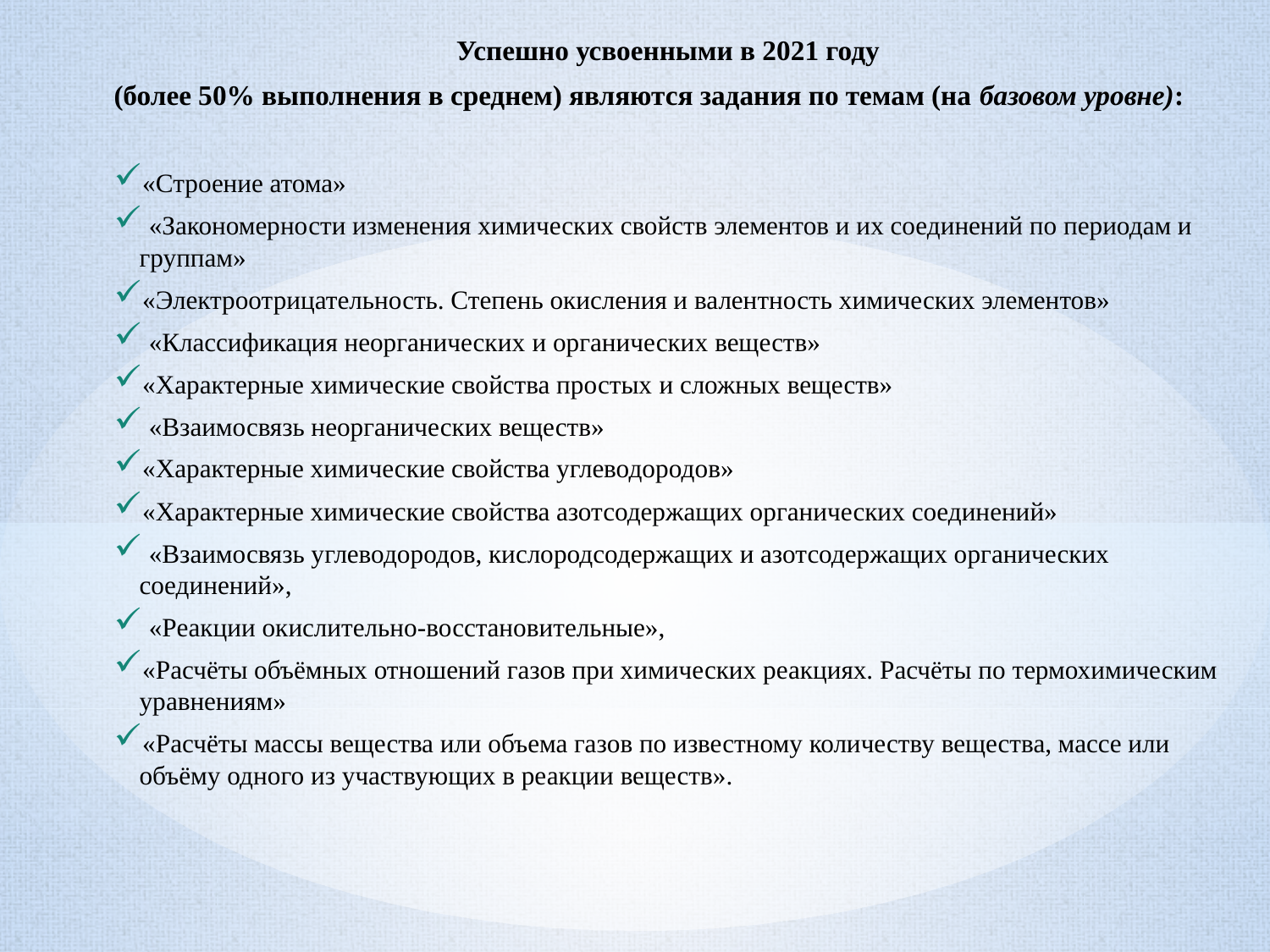

Успешно усвоенными в 2021 году
(более 50% выполнения в среднем) являются задания по темам (на базовом уровне):

«Строение атома»
 «Закономерности изменения химических свойств элементов и их соединений по периодам и группам»
«Электроотрицательность. Степень окисления и валентность химических элементов»
 «Классификация неорганических и органических веществ»
«Характерные химические свойства простых и сложных веществ»
 «Взаимосвязь неорганических веществ»
«Характерные химические свойства углеводородов»
«Характерные химические свойства азотсодержащих органических соединений»
 «Взаимосвязь углеводородов, кислородсодержащих и азотсодержащих органических соединений»,
 «Реакции окислительно-восстановительные»,
«Расчёты объёмных отношений газов при химических реакциях. Расчёты по термохимическим уравнениям»
«Расчёты массы вещества или объема газов по известному количеству вещества, массе или объёму одного из участвующих в реакции веществ».